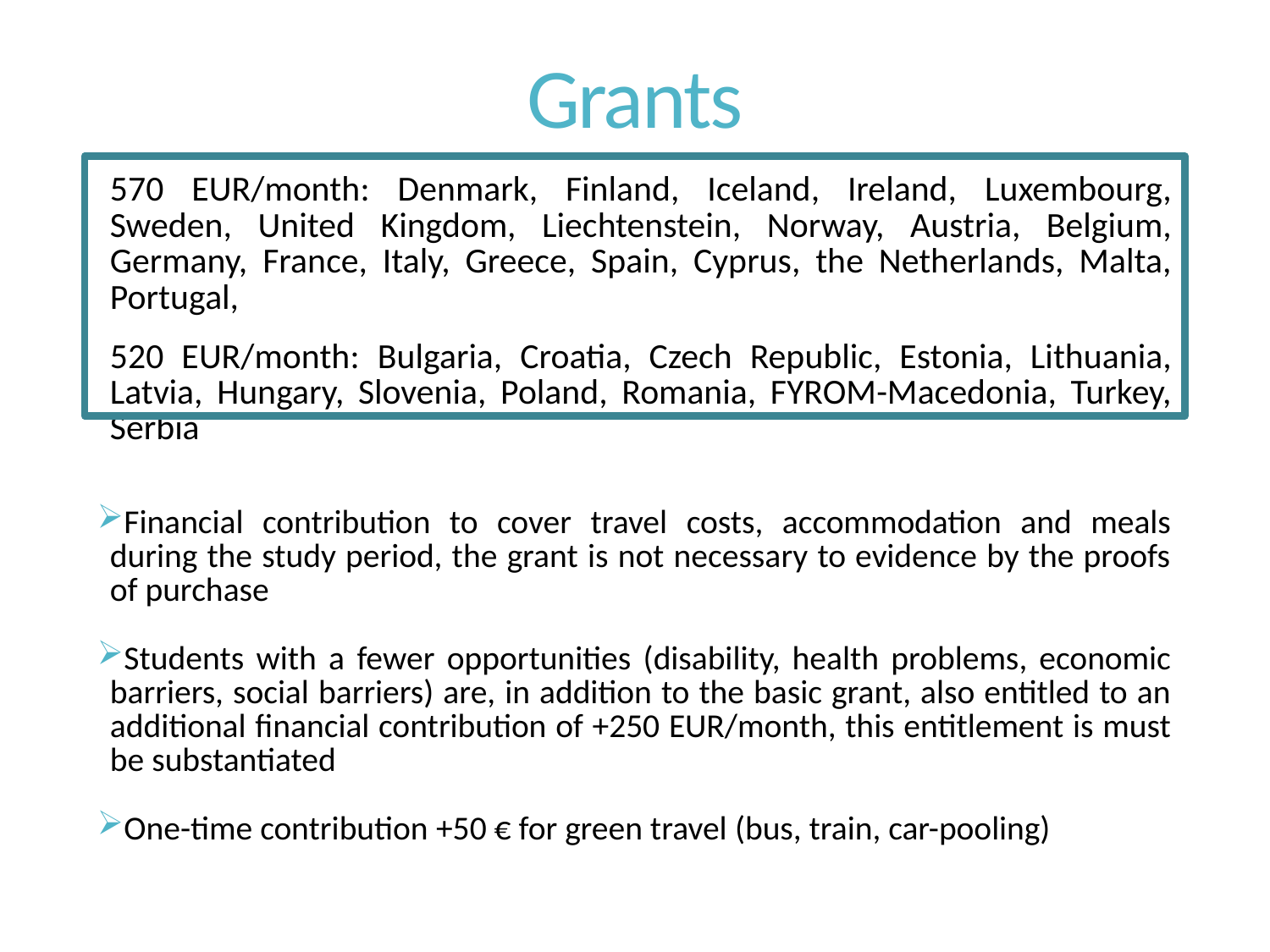

# Grants

570 EUR/month: Denmark, Finland, Iceland, Ireland, Luxembourg, Sweden, United Kingdom, Liechtenstein, Norway, Austria, Belgium, Germany, France, Italy, Greece, Spain, Cyprus, the Netherlands, Malta, Portugal,
520 EUR/month: Bulgaria, Croatia, Czech Republic, Estonia, Lithuania, Latvia, Hungary, Slovenia, Poland, Romania, FYROM-Macedonia, Turkey, Serbia

Financial contribution to cover travel costs, accommodation and meals during the study period, the grant is not necessary to evidence by the proofs of purchase

Students with a fewer opportunities (disability, health problems, economic barriers, social barriers) are, in addition to the basic grant, also entitled to an additional financial contribution of +250 EUR/month, this entitlement is must be substantiated

One-time contribution +50 € for green travel (bus, train, car-pooling)